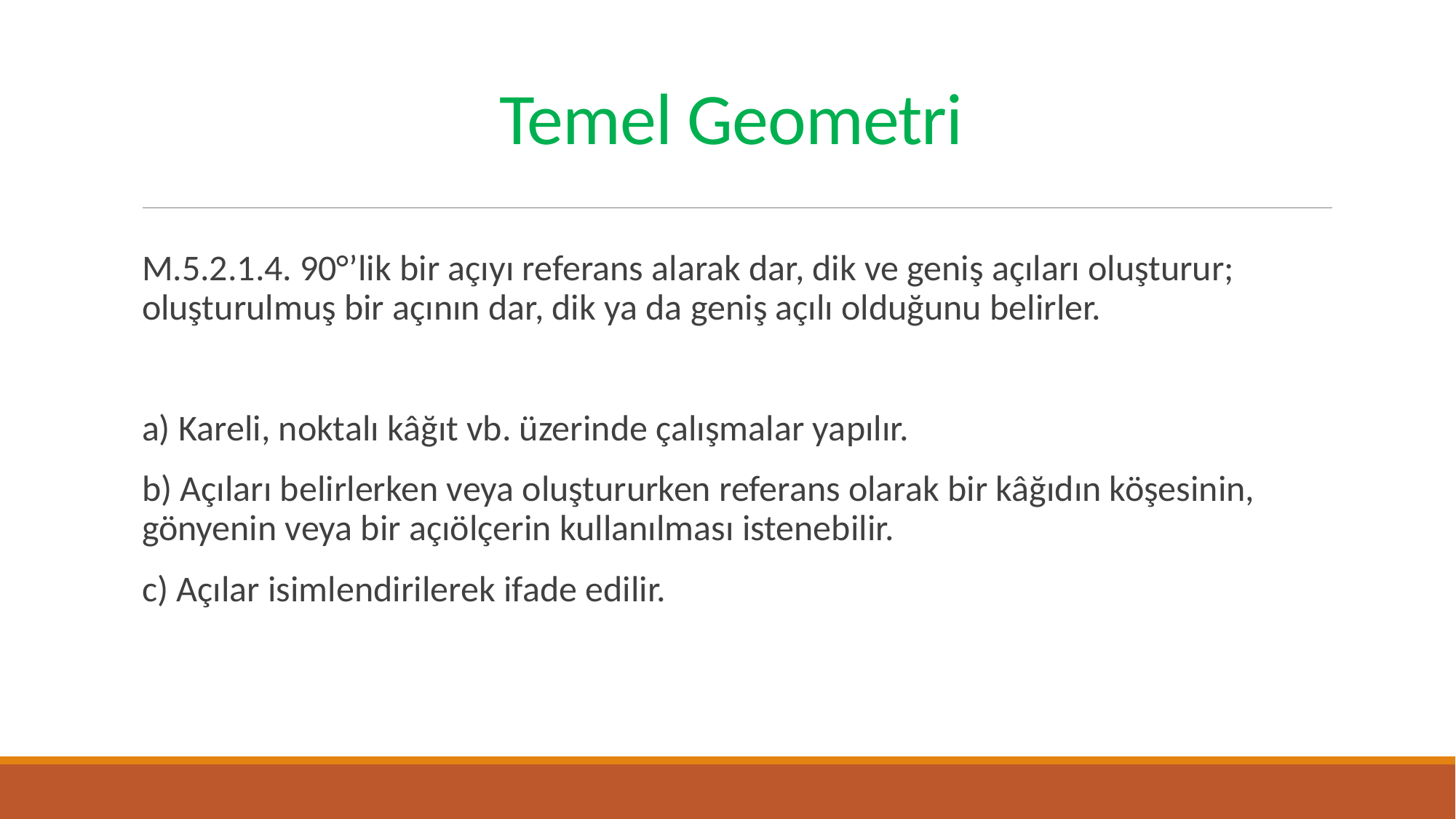

# Temel Geometri
M.5.2.1.4. 90°’lik bir açıyı referans alarak dar, dik ve geniş açıları oluşturur; oluşturulmuş bir açının dar, dik ya da geniş açılı olduğunu belirler.

a) Kareli, noktalı kâğıt vb. üzerinde çalışmalar yapılır.
b) Açıları belirlerken veya oluştururken referans olarak bir kâğıdın köşesinin, gönyenin veya bir açıölçerin kullanılması istenebilir.
c) Açılar isimlendirilerek ifade edilir.